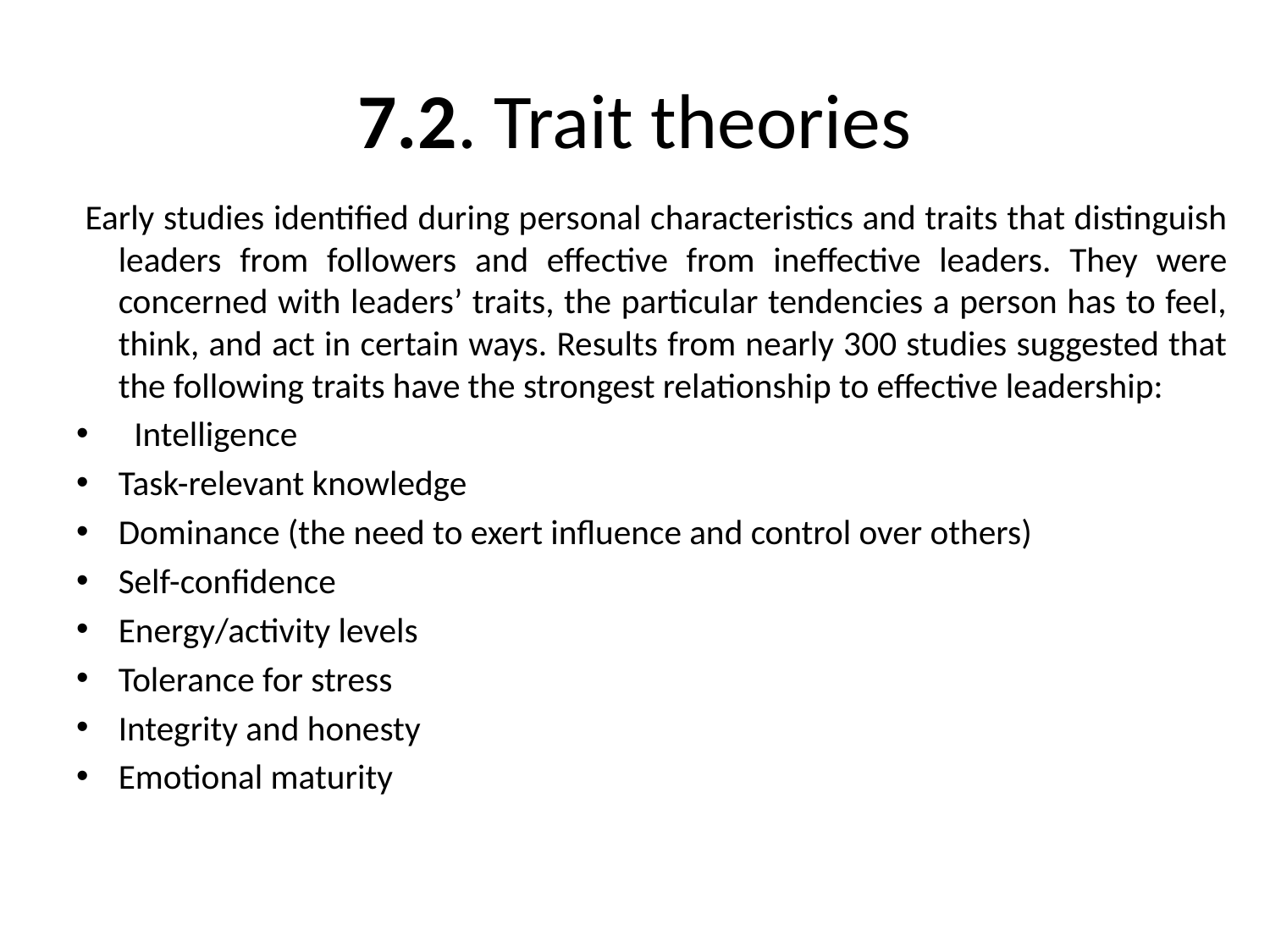

# 7.2. Trait theories
 Early studies identified during personal characteristics and traits that distinguish leaders from followers and effective from ineffective leaders. They were concerned with leaders’ traits, the particular tendencies a person has to feel, think, and act in certain ways. Results from nearly 300 studies suggested that the following traits have the strongest relationship to effective leadership:
  Intelligence
Task-relevant knowledge
Dominance (the need to exert influence and control over others)
Self-confidence
Energy/activity levels
Tolerance for stress
Integrity and honesty
Emotional maturity